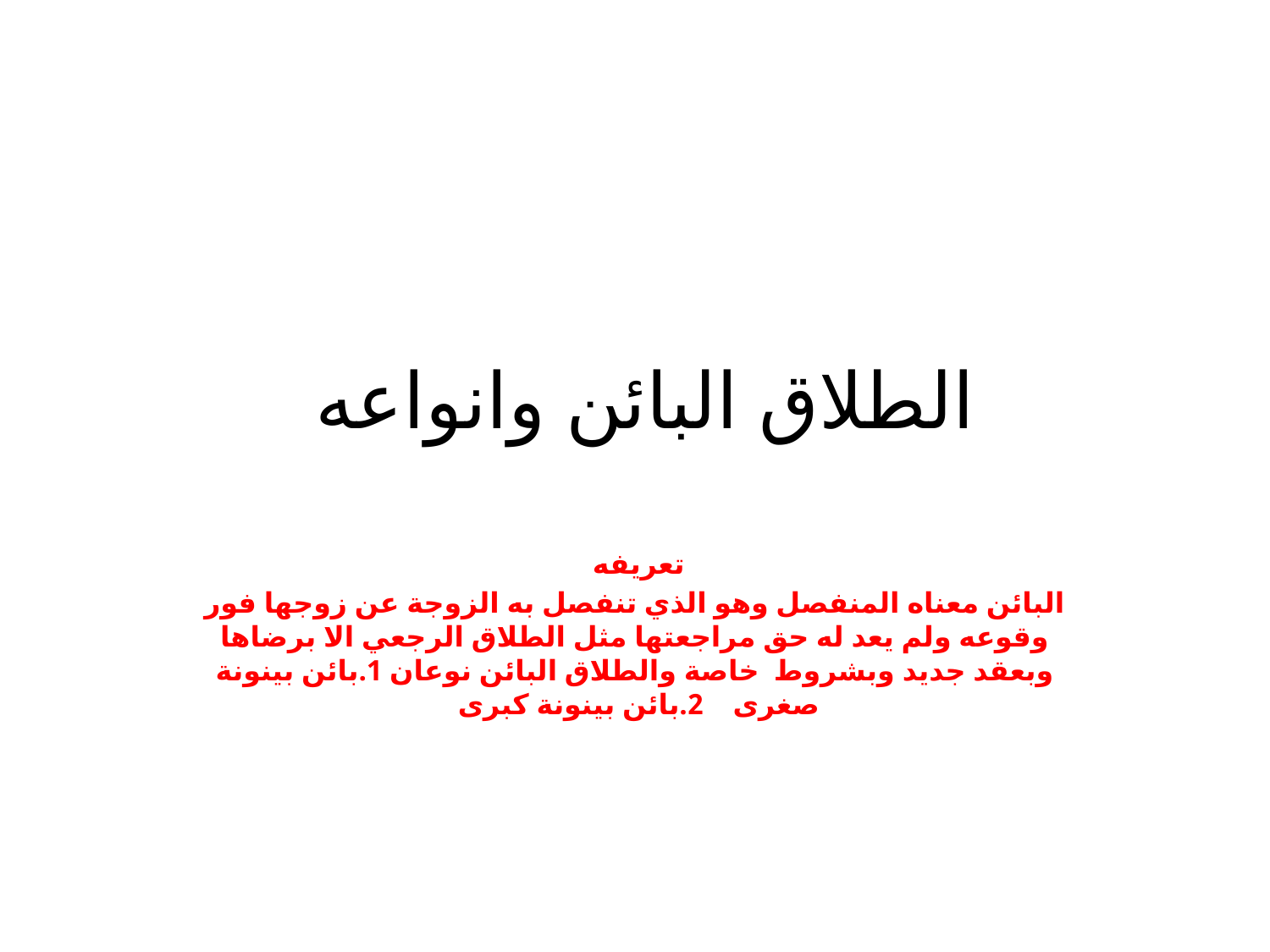

# الطلاق البائن وانواعه
تعريفه
البائن معناه المنفصل وهو الذي تنفصل به الزوجة عن زوجها فور وقوعه ولم يعد له حق مراجعتها مثل الطلاق الرجعي الا برضاها وبعقد جديد وبشروط  خاصة والطلاق البائن نوعان 1.بائن بينونة صغرى    2.بائن بينونة كبرى